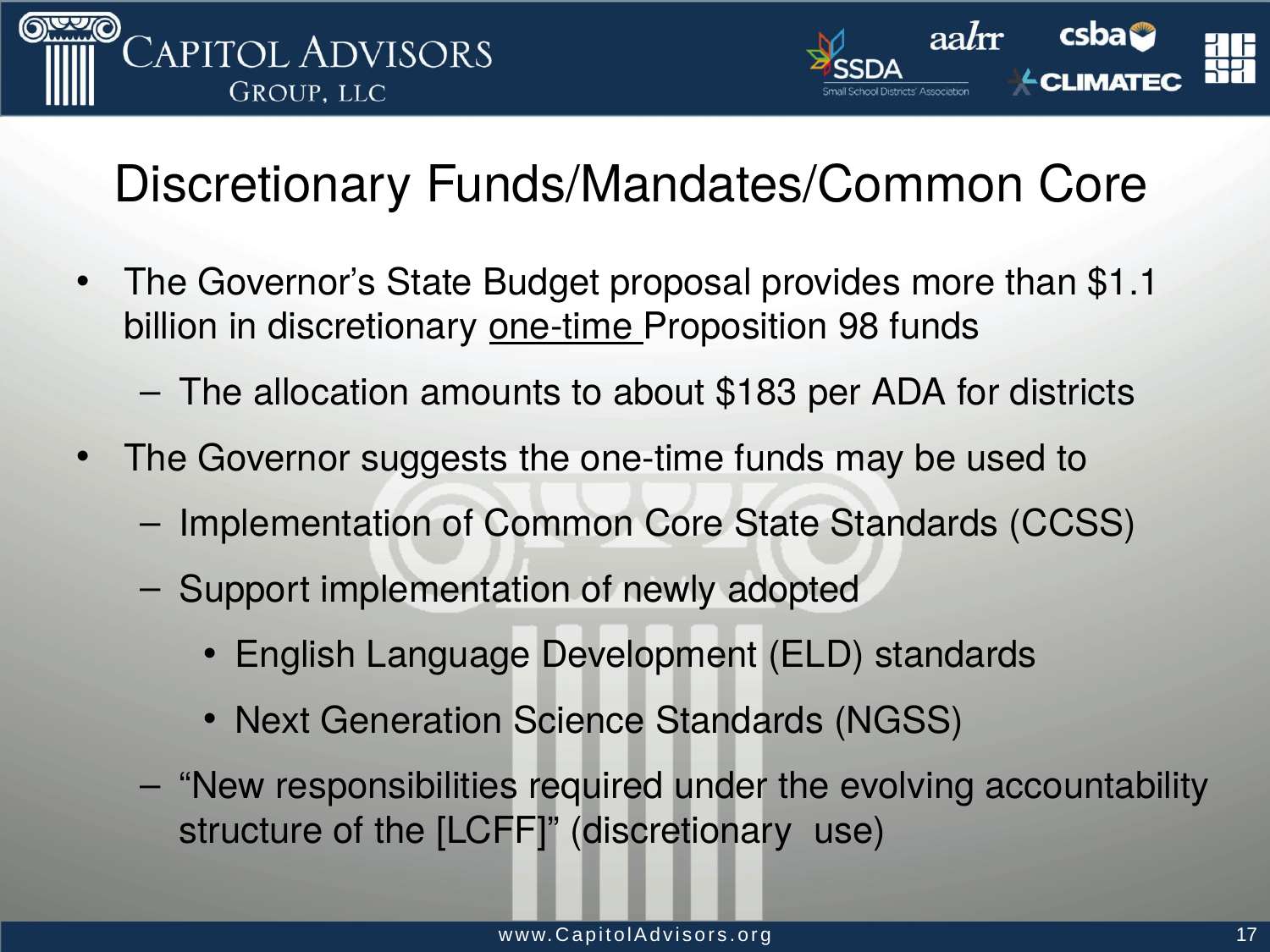

# Discretionary Funds/Mandates/Common Core
The Governor’s State Budget proposal provides more than $1.1 billion in discretionary one-time Proposition 98 funds
The allocation amounts to about $183 per ADA for districts
The Governor suggests the one-time funds may be used to
Implementation of Common Core State Standards (CCSS)
Support implementation of newly adopted
English Language Development (ELD) standards
Next Generation Science Standards (NGSS)
“New responsibilities required under the evolving accountability structure of the [LCFF]” (discretionary  use)